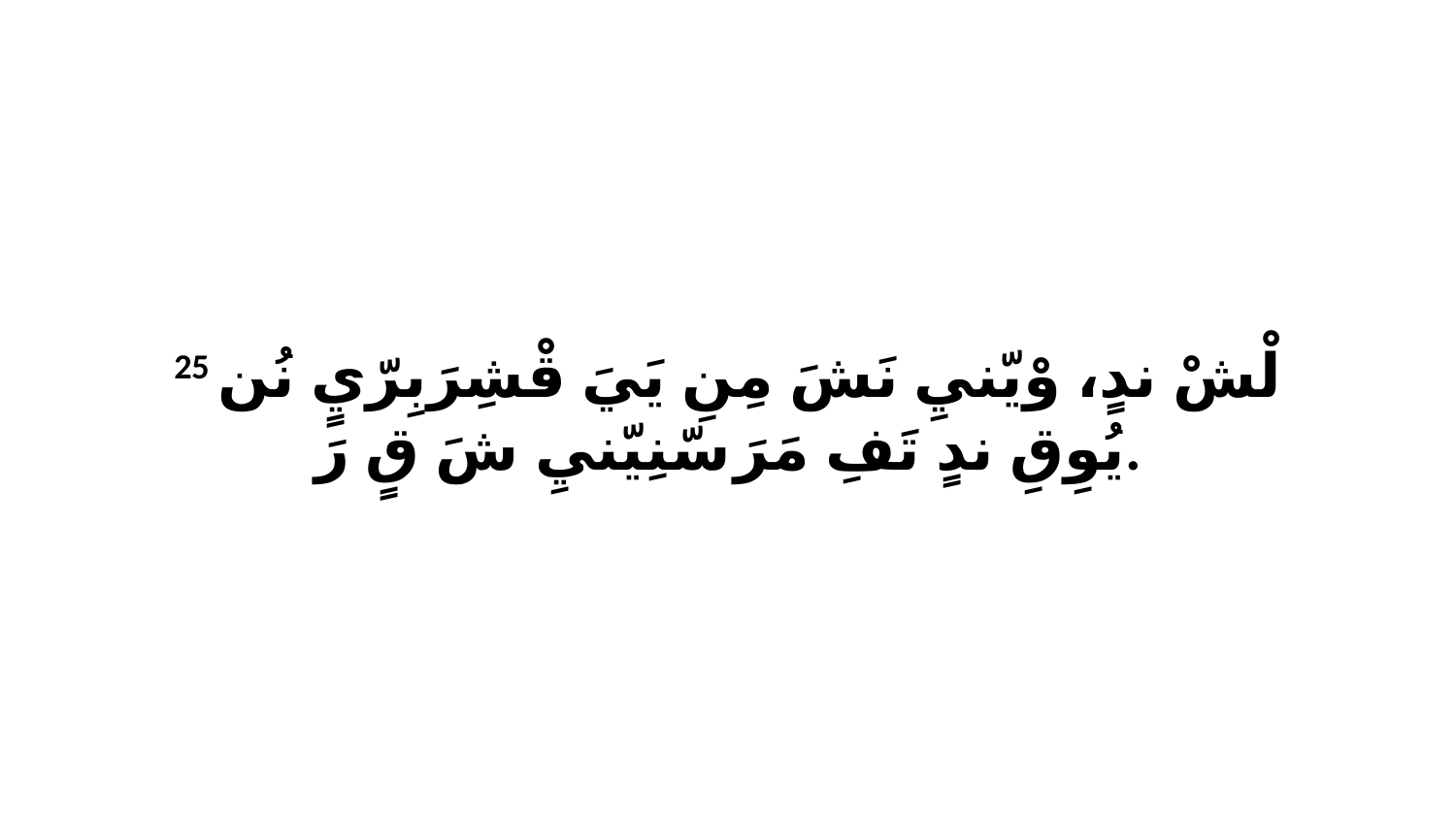

25 لْشْ ندٍ، وْيّنيِ نَشَ مِنِ يَيَ قْشِرَبِرّيٍ نُن يُوِقِ ندٍ تَفِ مَرَ سّنِيّنيِ شَ قٍ رَ.